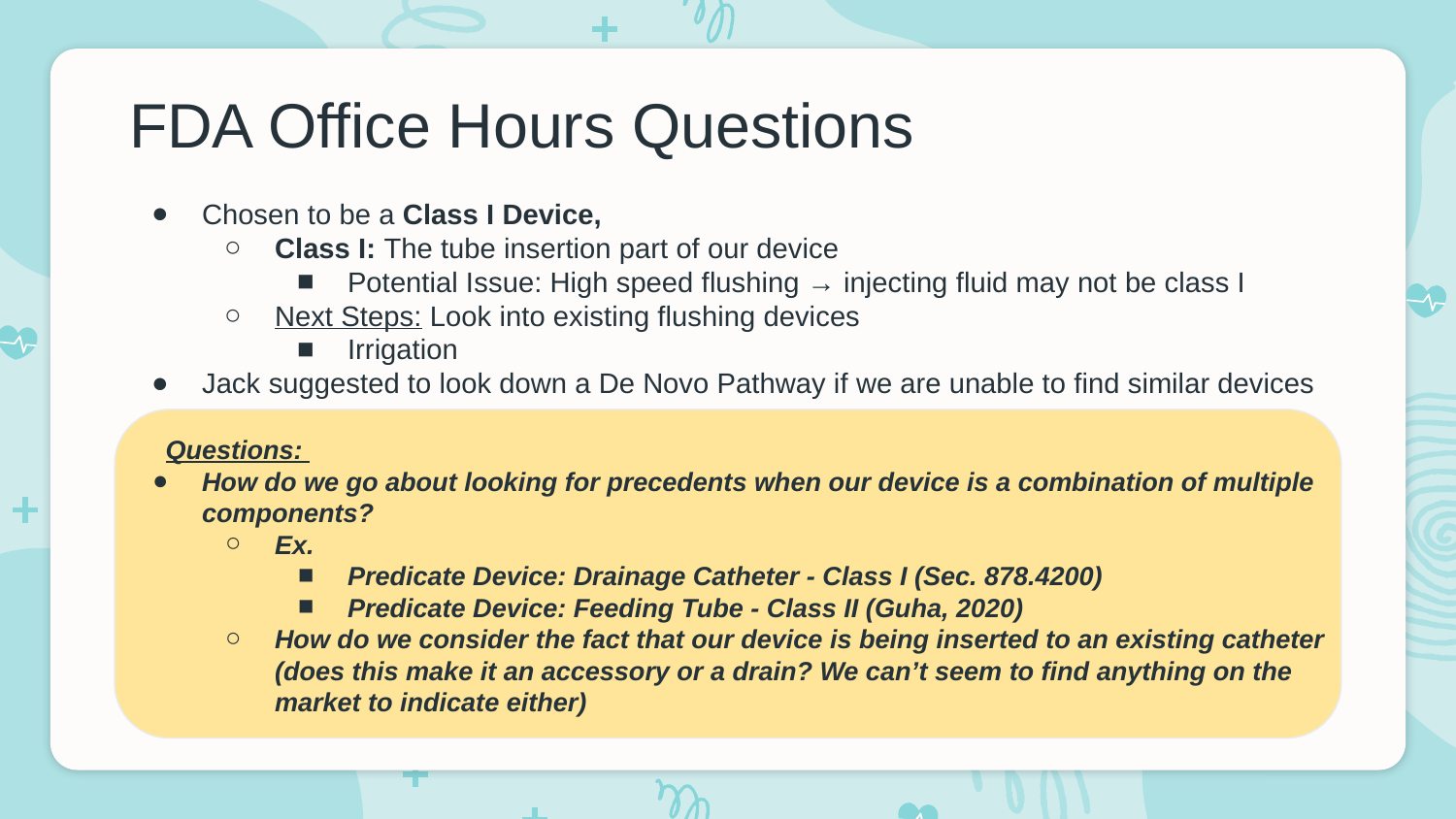

# FDA Office Hours Questions
Chosen to be a Class I Device,
Class I: The tube insertion part of our device
Potential Issue: High speed flushing → injecting fluid may not be class I
Next Steps: Look into existing flushing devices
Irrigation
Jack suggested to look down a De Novo Pathway if we are unable to find similar devices

     Questions:
How do we go about looking for precedents when our device is a combination of multiple components?
Ex.
Predicate Device: Drainage Catheter - Class I (Sec. 878.4200)
Predicate Device: Feeding Tube - Class II (Guha, 2020)
How do we consider the fact that our device is being inserted to an existing catheter (does this make it an accessory or a drain? We can’t seem to find anything on the market to indicate either)